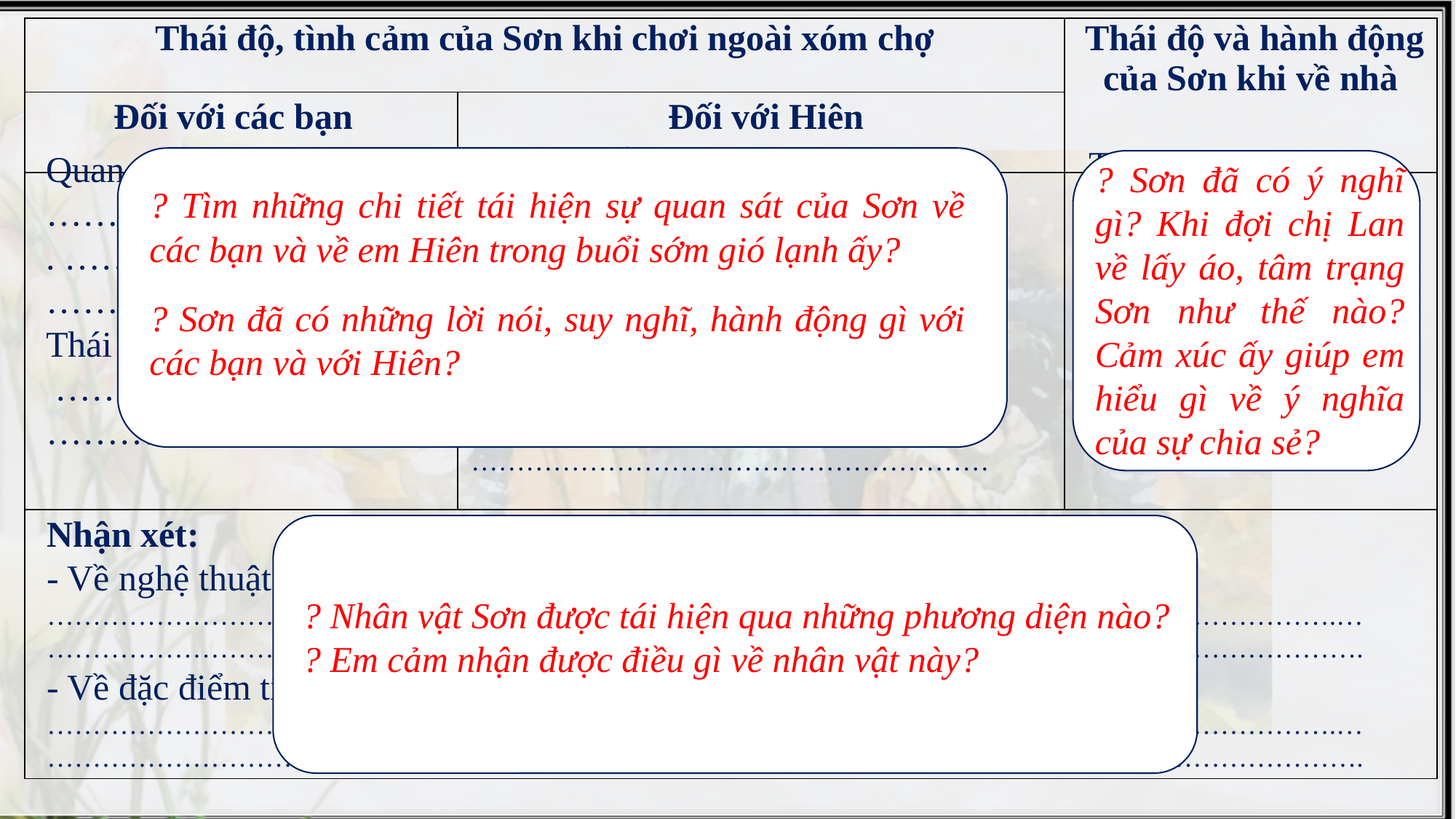

| Thái độ, tình cảm của Sơn khi chơi ngoài xóm chợ |  | Thái độ và hành động của Sơn khi về nhà |
| --- | --- | --- |
|  |  |  |
|  |  |  |
|  |  |  |
Đối với các bạn
Đối với Hiên
Quan sát về Hiên:………………………..
…………………………………………………
Ý nghĩ:
…………………………………………………
…………………………………………………
Lời nói:
 …………………………………………………
Tâm trạng khi đợi chị về lấy áo:
…………………………………………………
Tâm trạng:
……………………………………………………………………………………………………………………
Hành động:
……………………………..
……………………………
Quan sát về các bạn:
…………………
. ………………………..
…………………………..
Thái độ, hành động:
 …………………………
………………………….

? Sơn đã có ý nghĩ gì? Khi đợi chị Lan về lấy áo, tâm trạng Sơn như thế nào? Cảm xúc ấy giúp em hiểu gì về ý nghĩa của sự chia sẻ?
? Tìm những chi tiết tái hiện sự quan sát của Sơn về các bạn và về em Hiên trong buổi sớm gió lạnh ấy?
? Sơn đã có những lời nói, suy nghĩ, hành động gì với các bạn và với Hiên?
Nhận xét:
- Về nghệ thuật xây dựng nhân vật Sơn
…………………………………………………………………………………………………………………………….…
……………………………………………………………………………………………………………………………….
- Về đặc điểm tính cách nhân vật Sơn
…………………………………………………………………………………………………………………………….…
……………………………………………………………………………………………………………………………….

? Nhân vật Sơn được tái hiện qua những phương diện nào?
? Em cảm nhận được điều gì về nhân vật này?